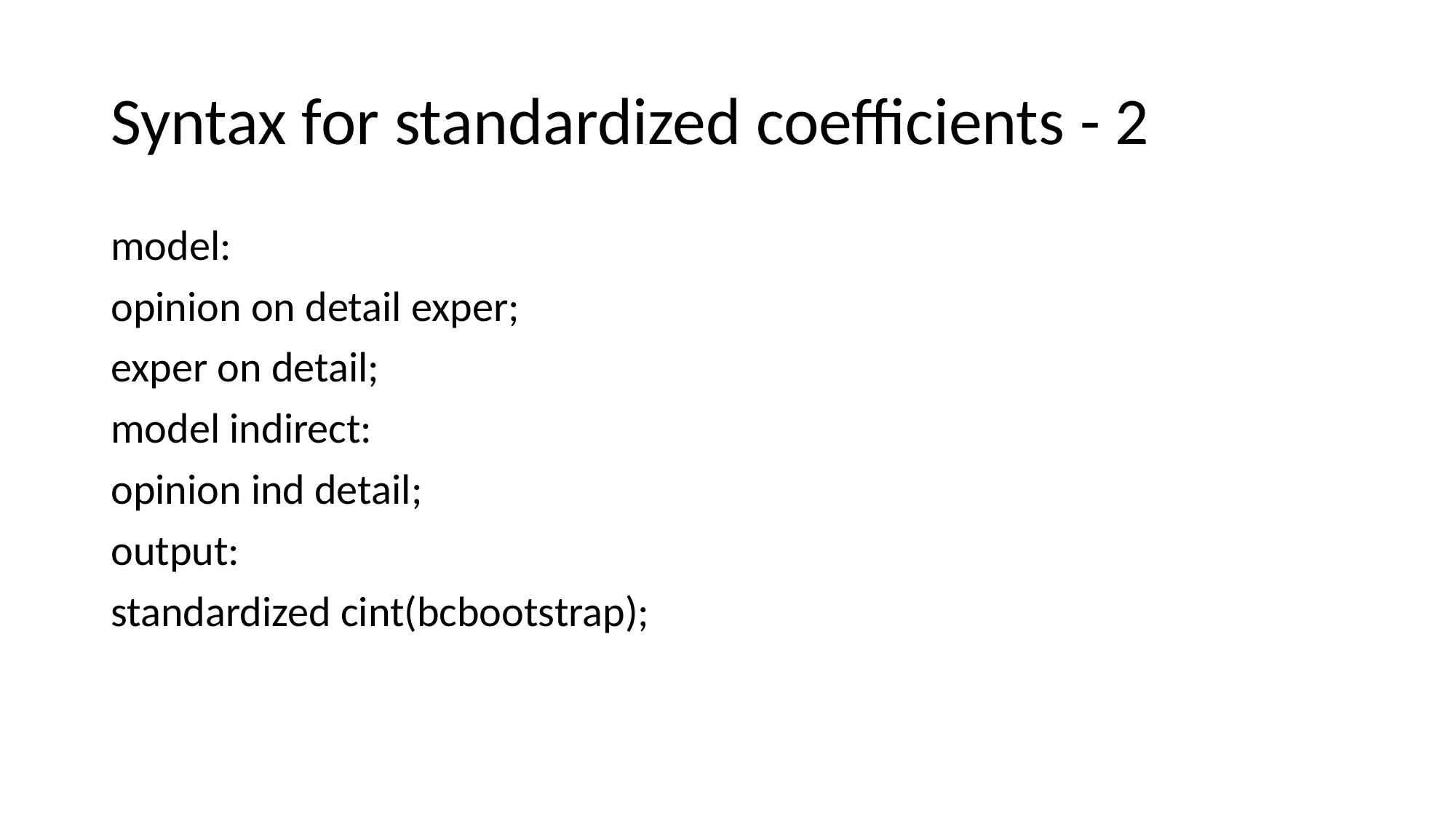

# Syntax for standardized coefficients - 2
model:
opinion on detail exper;
exper on detail;
model indirect:
opinion ind detail;
output:
standardized cint(bcbootstrap);